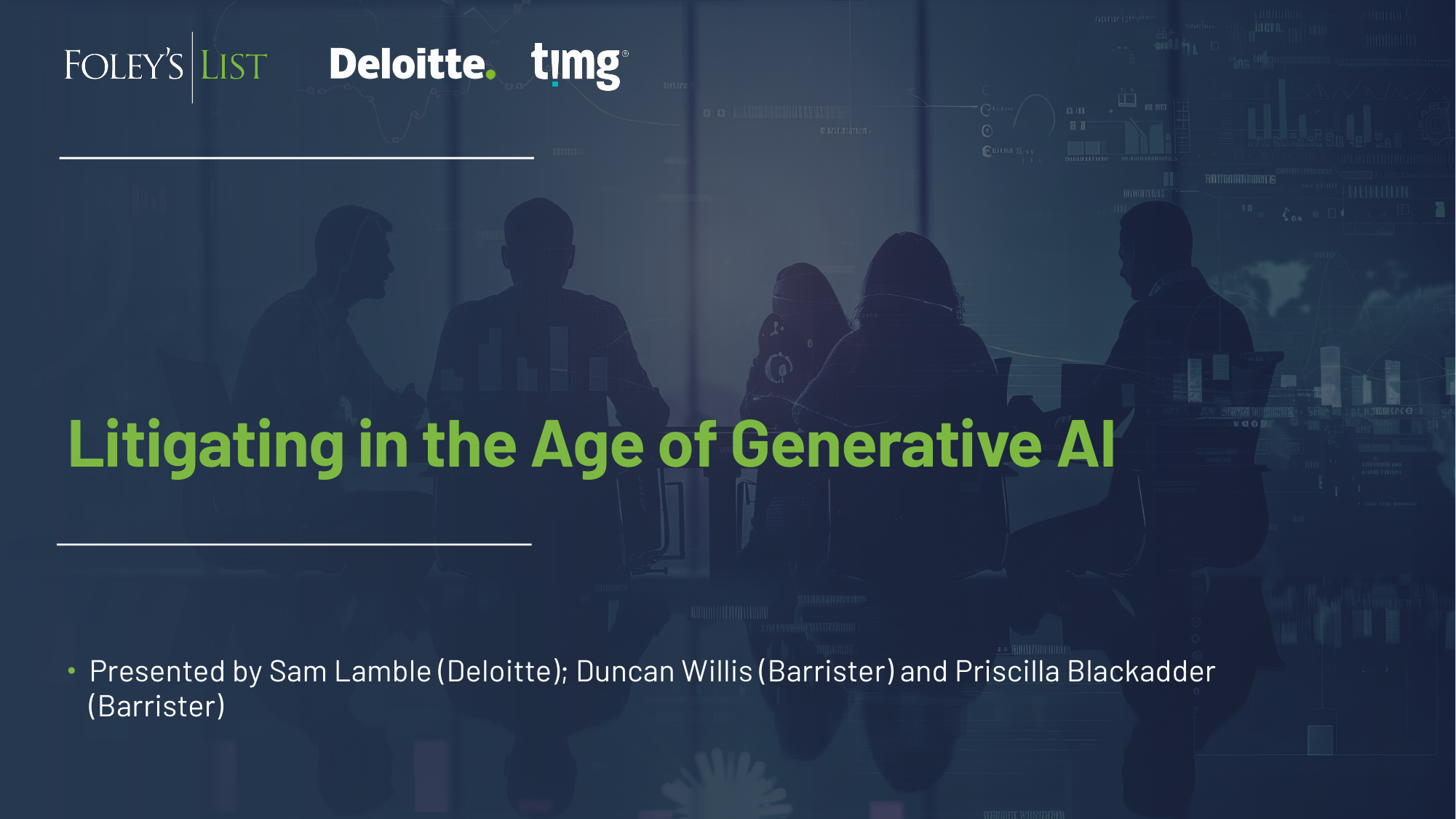

# Litigating in the Age of Generative AI
Presented by Sam Lamble (Deloitte); Duncan Willis (Barrister) and Priscilla Blackadder (Barrister)